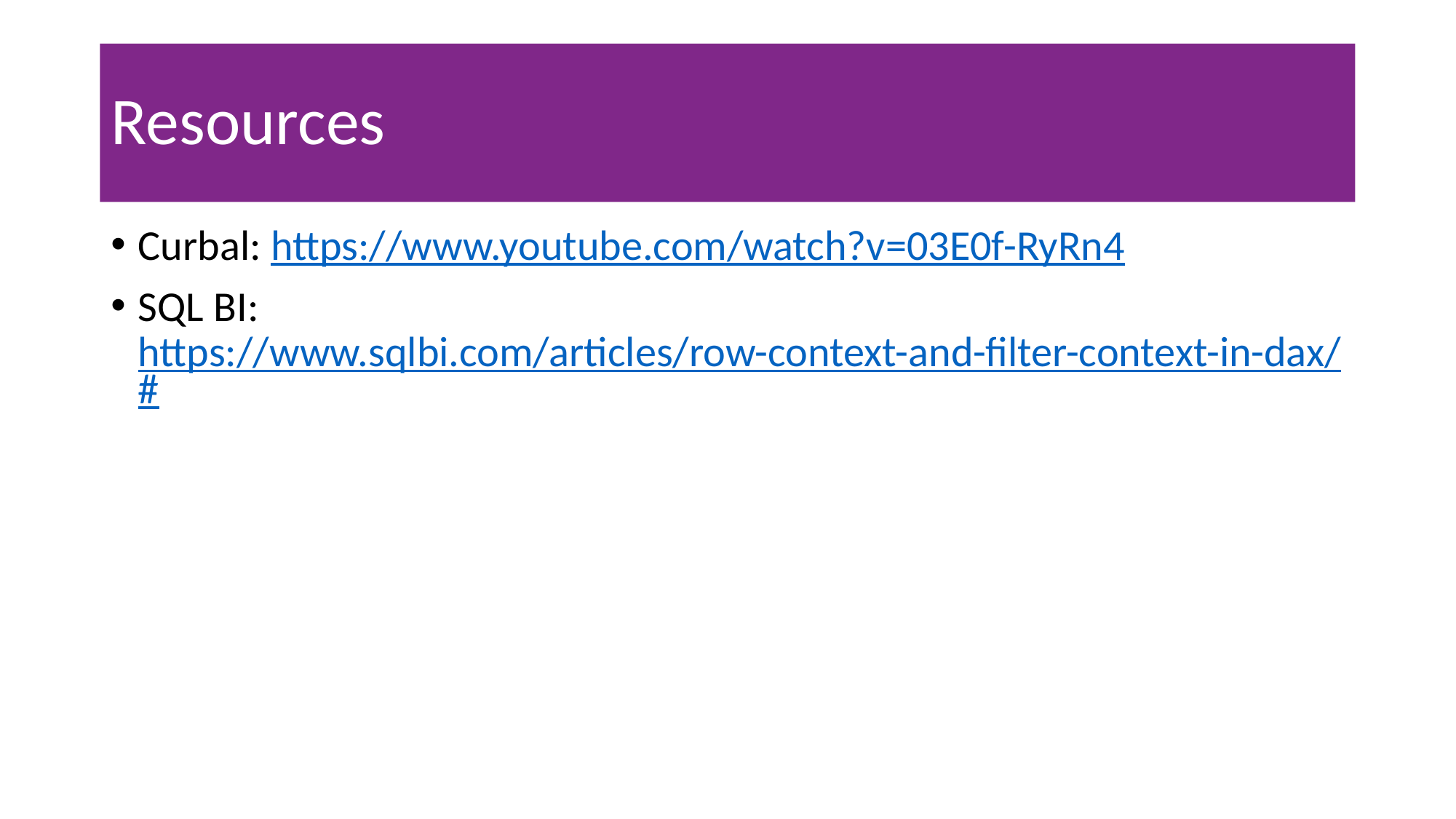

# Resources
Curbal: https://www.youtube.com/watch?v=03E0f-RyRn4
SQL BI: https://www.sqlbi.com/articles/row-context-and-filter-context-in-dax/#